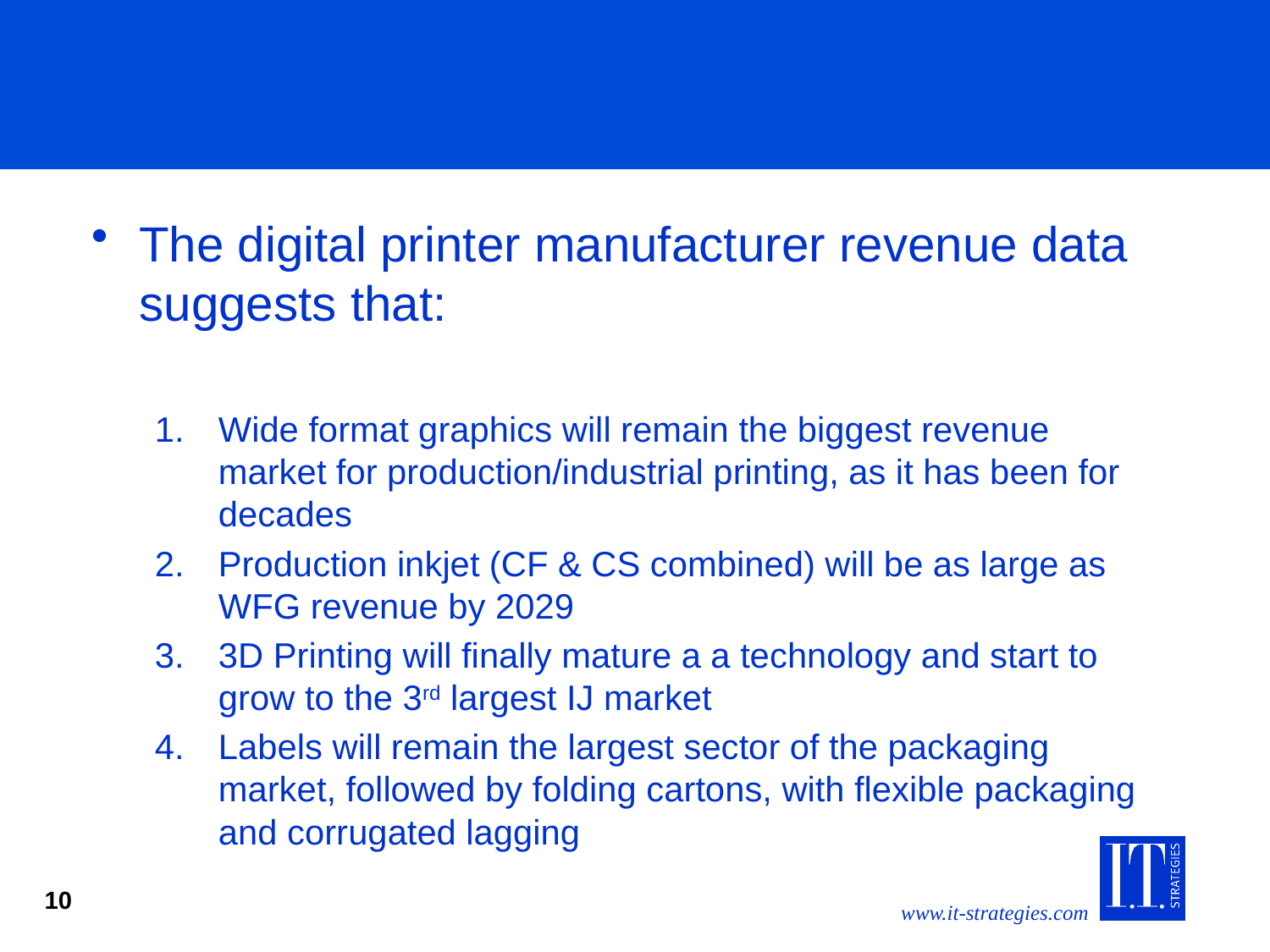

The digital printer manufacturer revenue data suggests that:

Wide format graphics will remain the biggest revenue market for production/industrial printing, as it has been for decades
Production inkjet (CF & CS combined) will be as large as WFG revenue by 2029
3D Printing will finally mature a a technology and start to grow to the 3rd largest IJ market
Labels will remain the largest sector of the packaging market, followed by folding cartons, with flexible packaging and corrugated lagging

10